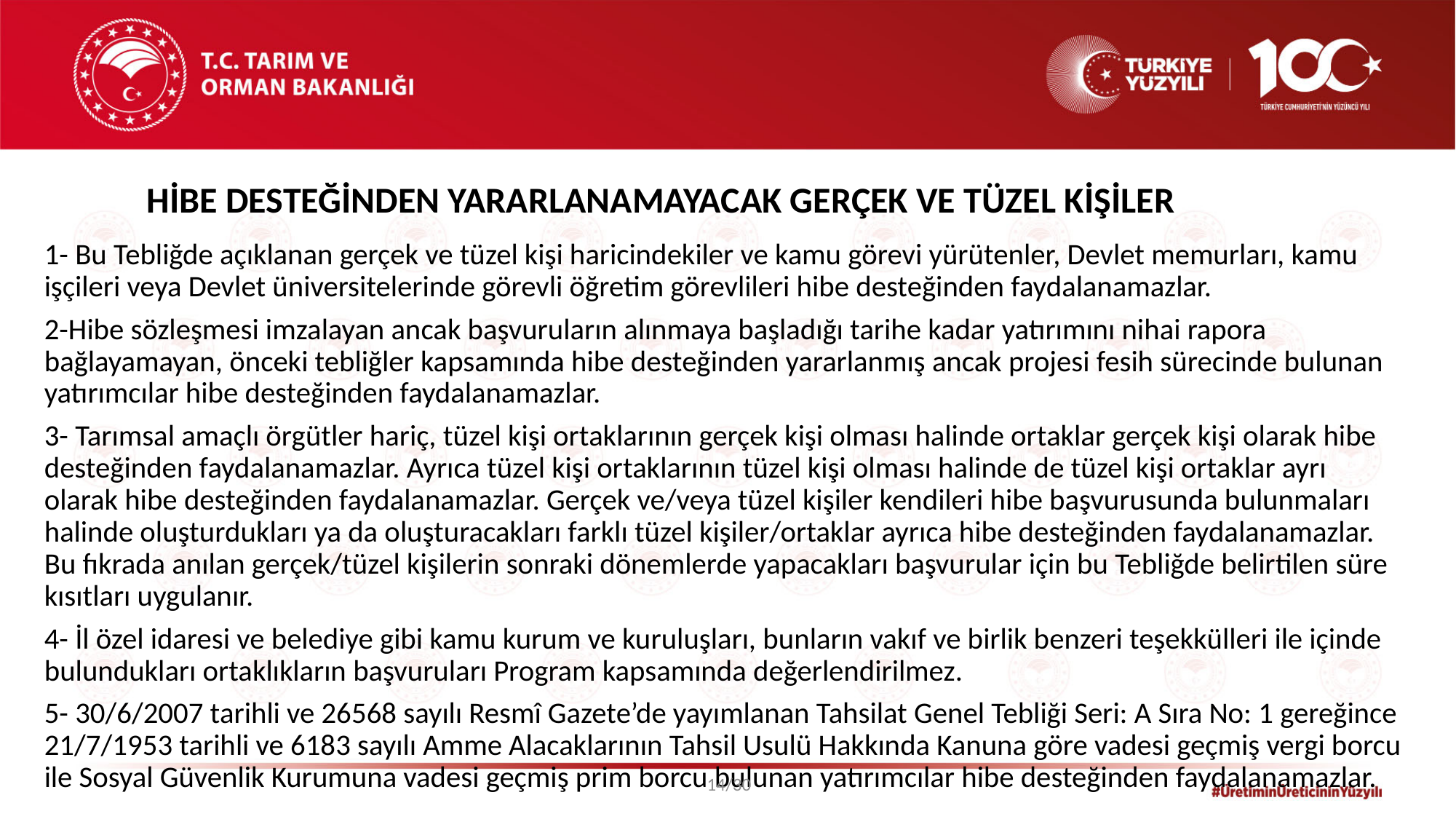

# HİBE DESTEĞİNDEN YARARLANAMAYACAK GERÇEK VE TÜZEL KİŞİLER
1- Bu Tebliğde açıklanan gerçek ve tüzel kişi haricindekiler ve kamu görevi yürütenler, Devlet memurları, kamu işçileri veya Devlet üniversitelerinde görevli öğretim görevlileri hibe desteğinden faydalanamazlar.
2-Hibe sözleşmesi imzalayan ancak başvuruların alınmaya başladığı tarihe kadar yatırımını nihai rapora bağlayamayan, önceki tebliğler kapsamında hibe desteğinden yararlanmış ancak projesi fesih sürecinde bulunan yatırımcılar hibe desteğinden faydalanamazlar.
3- Tarımsal amaçlı örgütler hariç, tüzel kişi ortaklarının gerçek kişi olması halinde ortaklar gerçek kişi olarak hibe desteğinden faydalanamazlar. Ayrıca tüzel kişi ortaklarının tüzel kişi olması halinde de tüzel kişi ortaklar ayrı olarak hibe desteğinden faydalanamazlar. Gerçek ve/veya tüzel kişiler kendileri hibe başvurusunda bulunmaları halinde oluşturdukları ya da oluşturacakları farklı tüzel kişiler/ortaklar ayrıca hibe desteğinden faydalanamazlar. Bu fıkrada anılan gerçek/tüzel kişilerin sonraki dönemlerde yapacakları başvurular için bu Tebliğde belirtilen süre kısıtları uygulanır.
4- İl özel idaresi ve belediye gibi kamu kurum ve kuruluşları, bunların vakıf ve birlik benzeri teşekkülleri ile içinde bulundukları ortaklıkların başvuruları Program kapsamında değerlendirilmez.
5- 30/6/2007 tarihli ve 26568 sayılı Resmî Gazete’de yayımlanan Tahsilat Genel Tebliği Seri: A Sıra No: 1 gereğince 21/7/1953 tarihli ve 6183 sayılı Amme Alacaklarının Tahsil Usulü Hakkında Kanuna göre vadesi geçmiş vergi borcu ile Sosyal Güvenlik Kurumuna vadesi geçmiş prim borcu bulunan yatırımcılar hibe desteğinden faydalanamazlar.

14/30